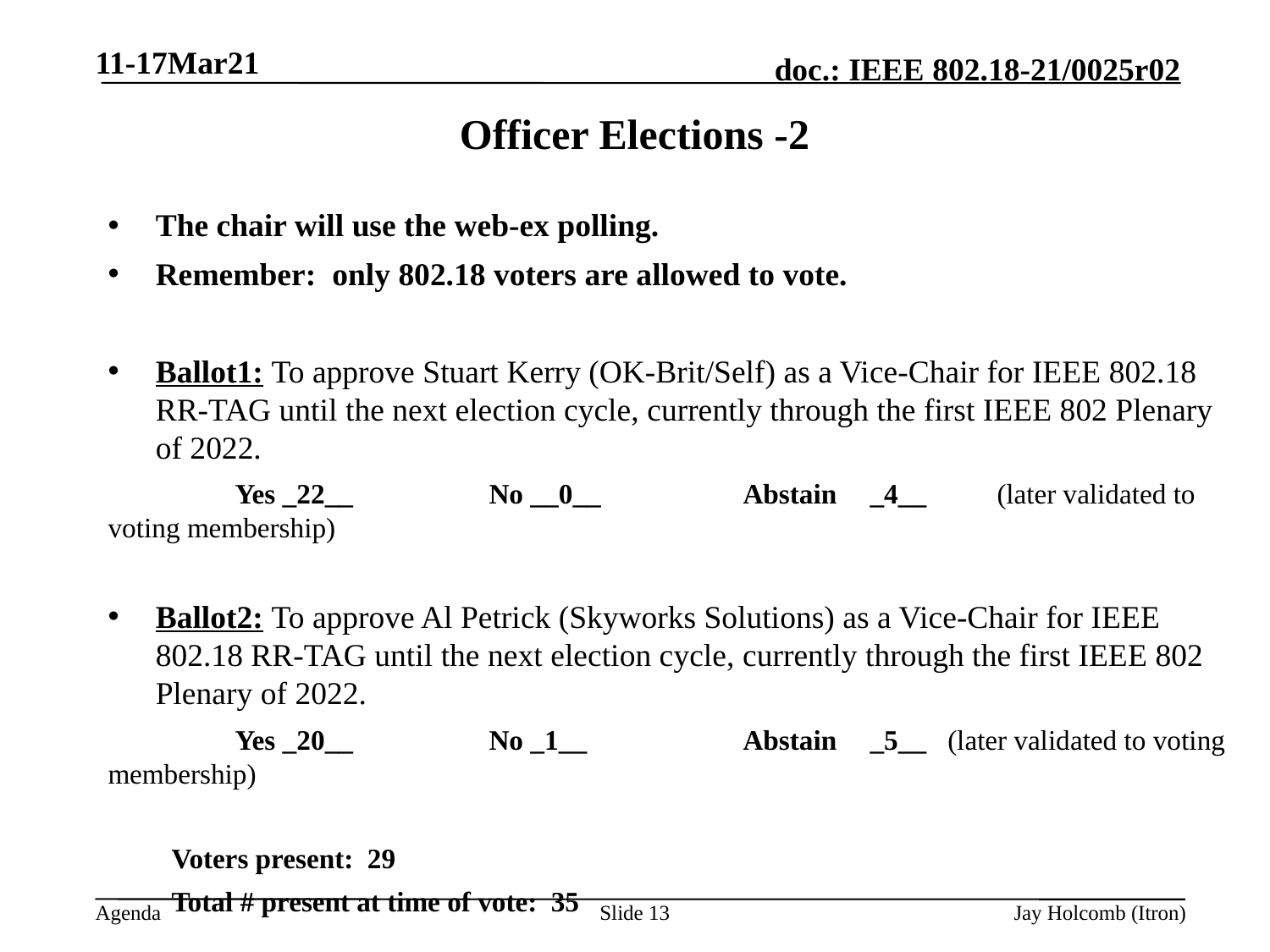

11-17Mar21
# Officer Elections -2

The chair will use the web-ex polling.
Remember:  only 802.18 voters are allowed to vote.

Ballot1: To approve Stuart Kerry (OK-Brit/Self) as a Vice-Chair for IEEE 802.18 RR-TAG until the next election cycle, currently through the first IEEE 802 Plenary of 2022.
	Yes _22__		No __0__		Abstain	_4__	(later validated to voting membership)

Ballot2: To approve Al Petrick (Skyworks Solutions) as a Vice-Chair for IEEE 802.18 RR-TAG until the next election cycle, currently through the first IEEE 802 Plenary of 2022.
	Yes _20__		No _1__		Abstain	_5__   (later validated to voting membership)

Voters present:  29
Total # present at time of vote:  35
Slide 13
Jay Holcomb (Itron)